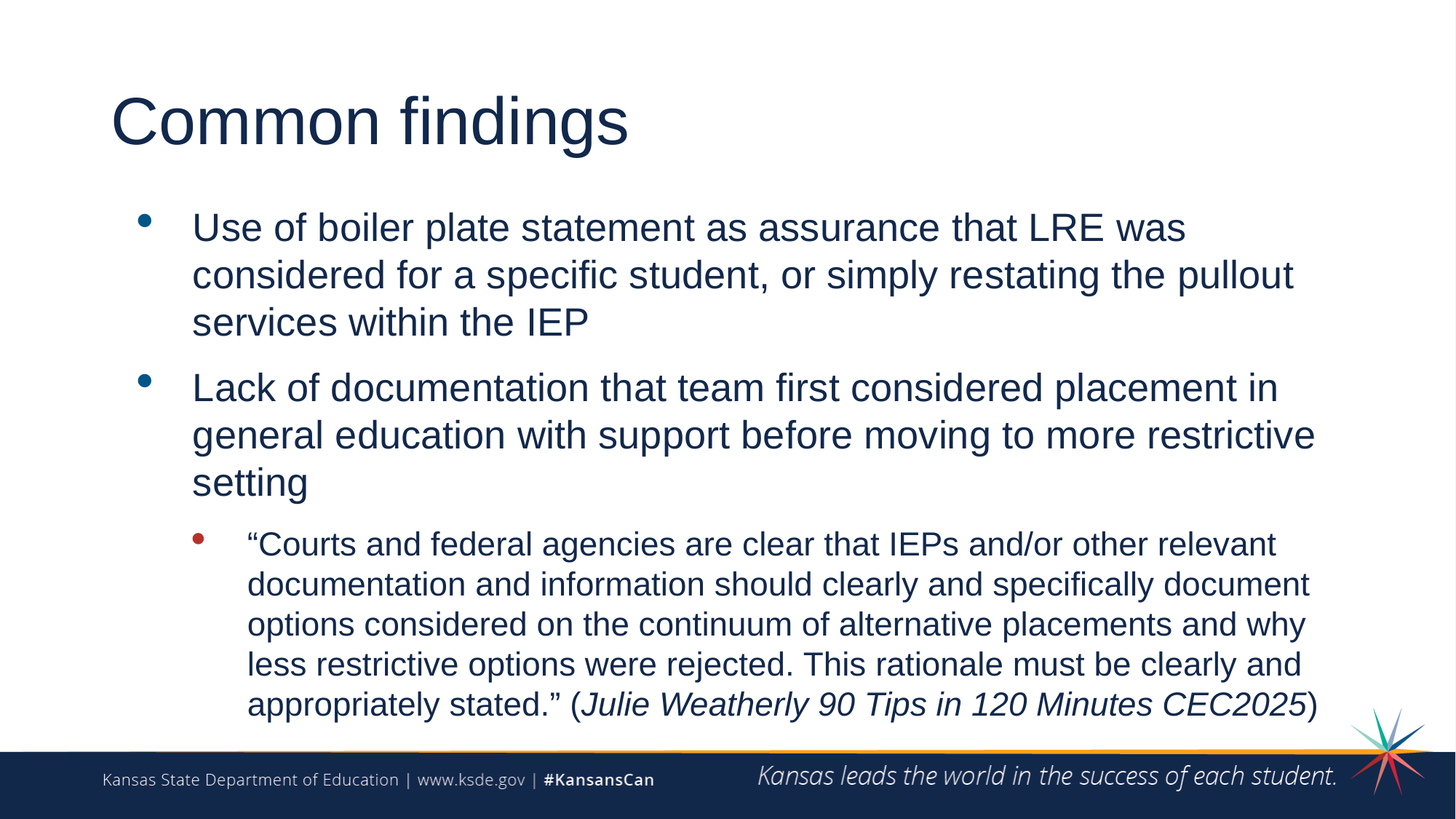

# Common findings
Use of boiler plate statement as assurance that LRE was considered for a specific student, or simply restating the pullout services within the IEP
Lack of documentation that team first considered placement in general education with support before moving to more restrictive setting
“Courts and federal agencies are clear that IEPs and/or other relevant documentation and information should clearly and specifically document options considered on the continuum of alternative placements and why less restrictive options were rejected. This rationale must be clearly and appropriately stated.” (Julie Weatherly 90 Tips in 120 Minutes CEC2025)